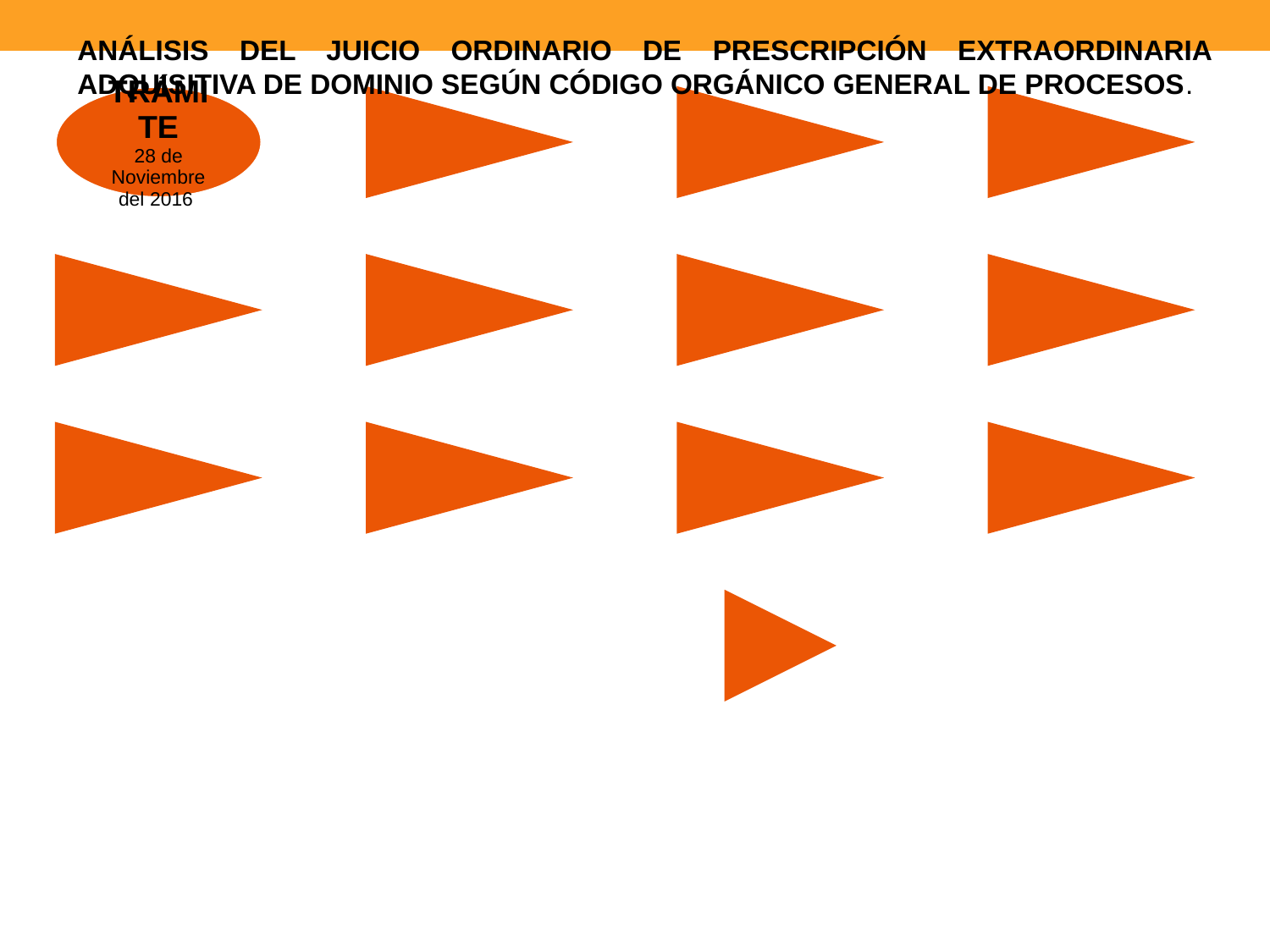

ANÁLISIS DEL JUICIO ORDINARIO DE PRESCRIPCIÓN EXTRAORDINARIA ADQUISITIVA DE DOMINIO SEGÚN CÓDIGO ORGÁNICO GENERAL DE PROCESOS.
TRÁMITE
28 de Noviembre del 2016